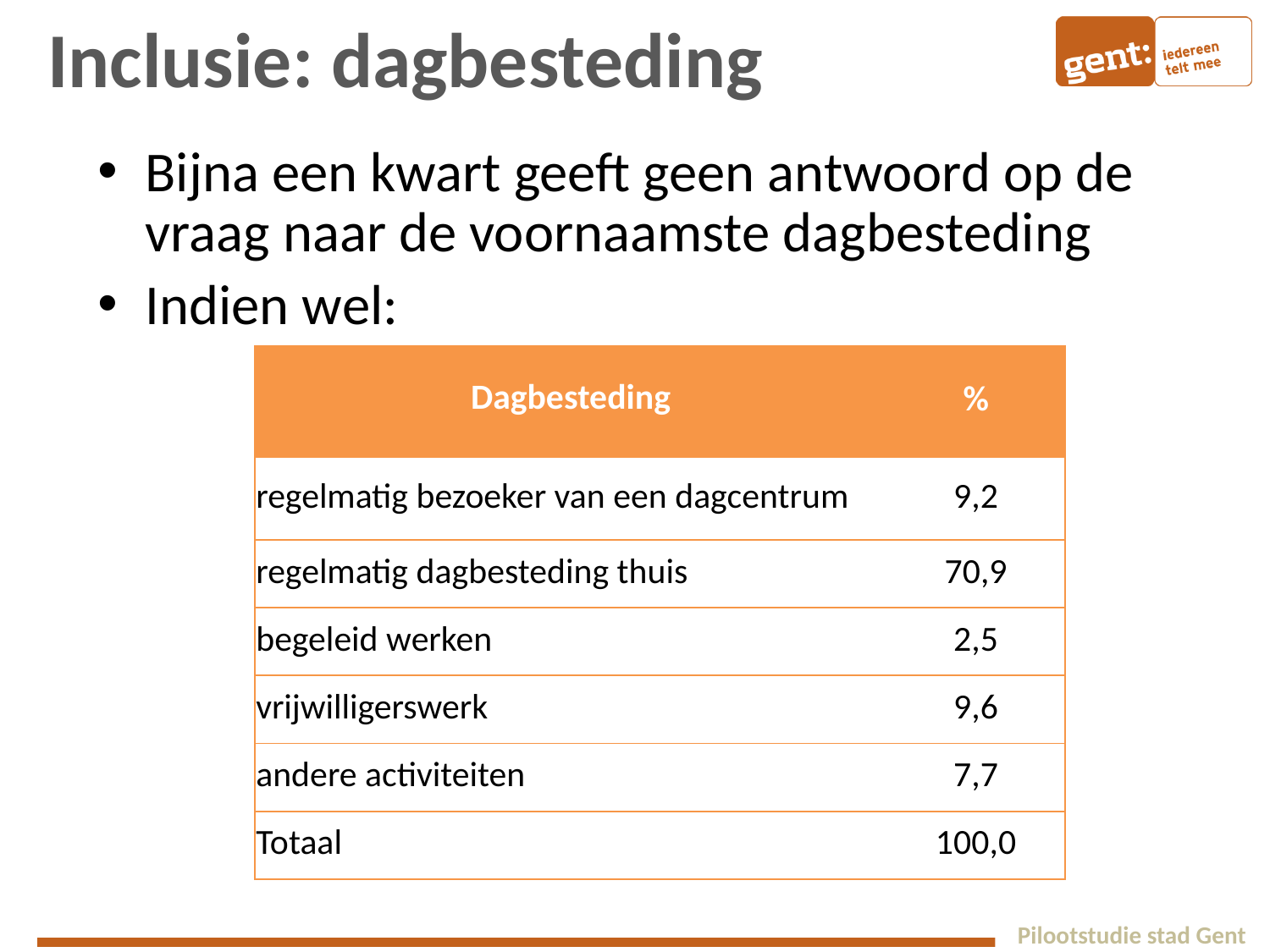

# Inclusie: dagbesteding
Bijna een kwart geeft geen antwoord op de vraag naar de voornaamste dagbesteding
Indien wel:

| Dagbesteding | % |
| --- | --- |
| regelmatig bezoeker van een dagcentrum | 9,2 |
| regelmatig dagbesteding thuis | 70,9 |
| begeleid werken | 2,5 |
| vrijwilligerswerk | 9,6 |
| andere activiteiten | 7,7 |
| Totaal | 100,0 |